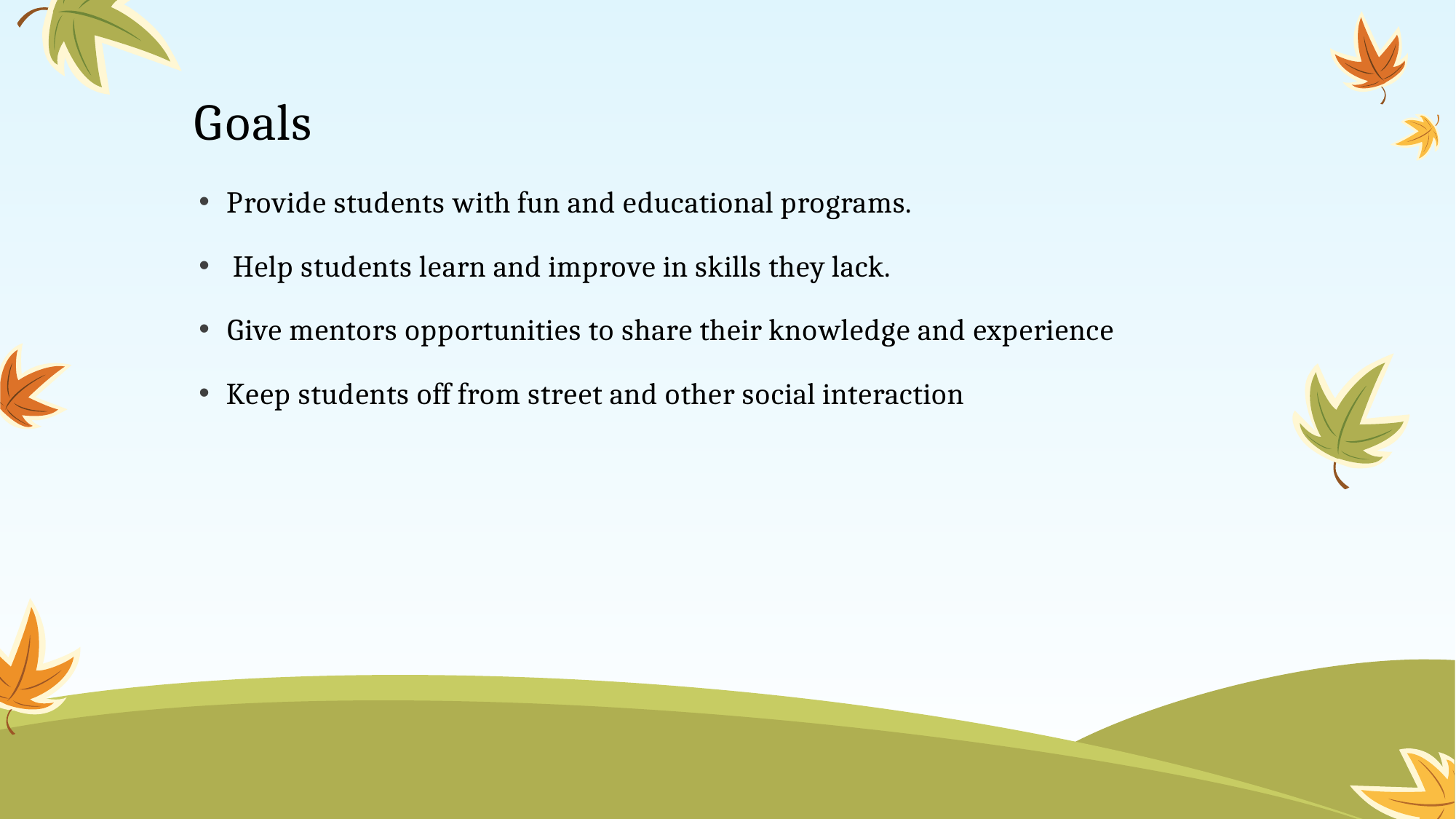

# Goals
Provide students with fun and educational programs.
 Help students learn and improve in skills they lack.
Give mentors opportunities to share their knowledge and experience
Keep students off from street and other social interaction